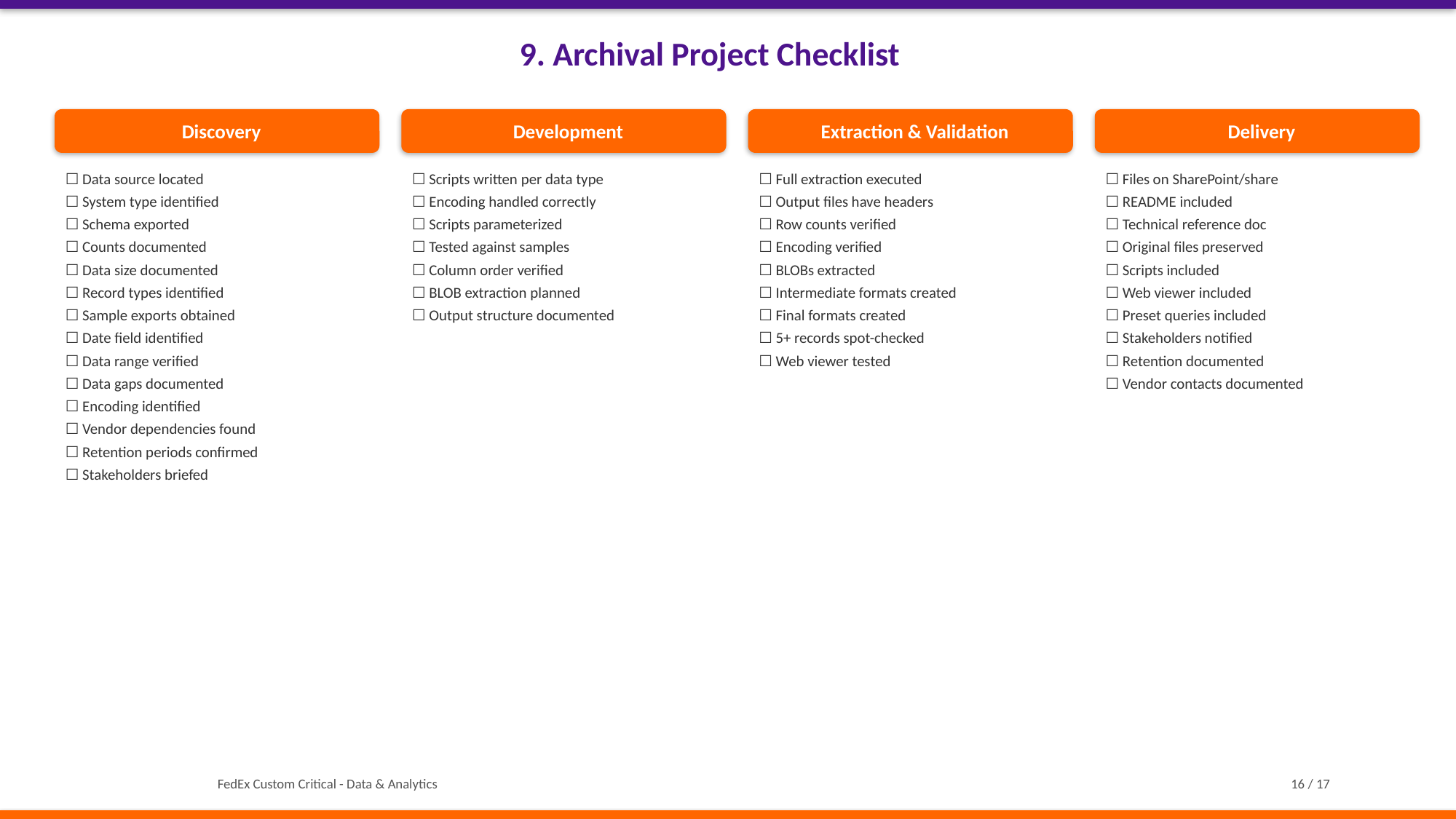

9. Archival Project Checklist
  Discovery
  Development
  Extraction & Validation
  Delivery
☐ Data source located
☐ System type identified
☐ Schema exported
☐ Counts documented
☐ Data size documented
☐ Record types identified
☐ Sample exports obtained
☐ Date field identified
☐ Data range verified
☐ Data gaps documented
☐ Encoding identified
☐ Vendor dependencies found
☐ Retention periods confirmed
☐ Stakeholders briefed
☐ Scripts written per data type
☐ Encoding handled correctly
☐ Scripts parameterized
☐ Tested against samples
☐ Column order verified
☐ BLOB extraction planned
☐ Output structure documented
☐ Full extraction executed
☐ Output files have headers
☐ Row counts verified
☐ Encoding verified
☐ BLOBs extracted
☐ Intermediate formats created
☐ Final formats created
☐ 5+ records spot-checked
☐ Web viewer tested
☐ Files on SharePoint/share
☐ README included
☐ Technical reference doc
☐ Original files preserved
☐ Scripts included
☐ Web viewer included
☐ Preset queries included
☐ Stakeholders notified
☐ Retention documented
☐ Vendor contacts documented
FedEx Custom Critical - Data & Analytics
16 / 17